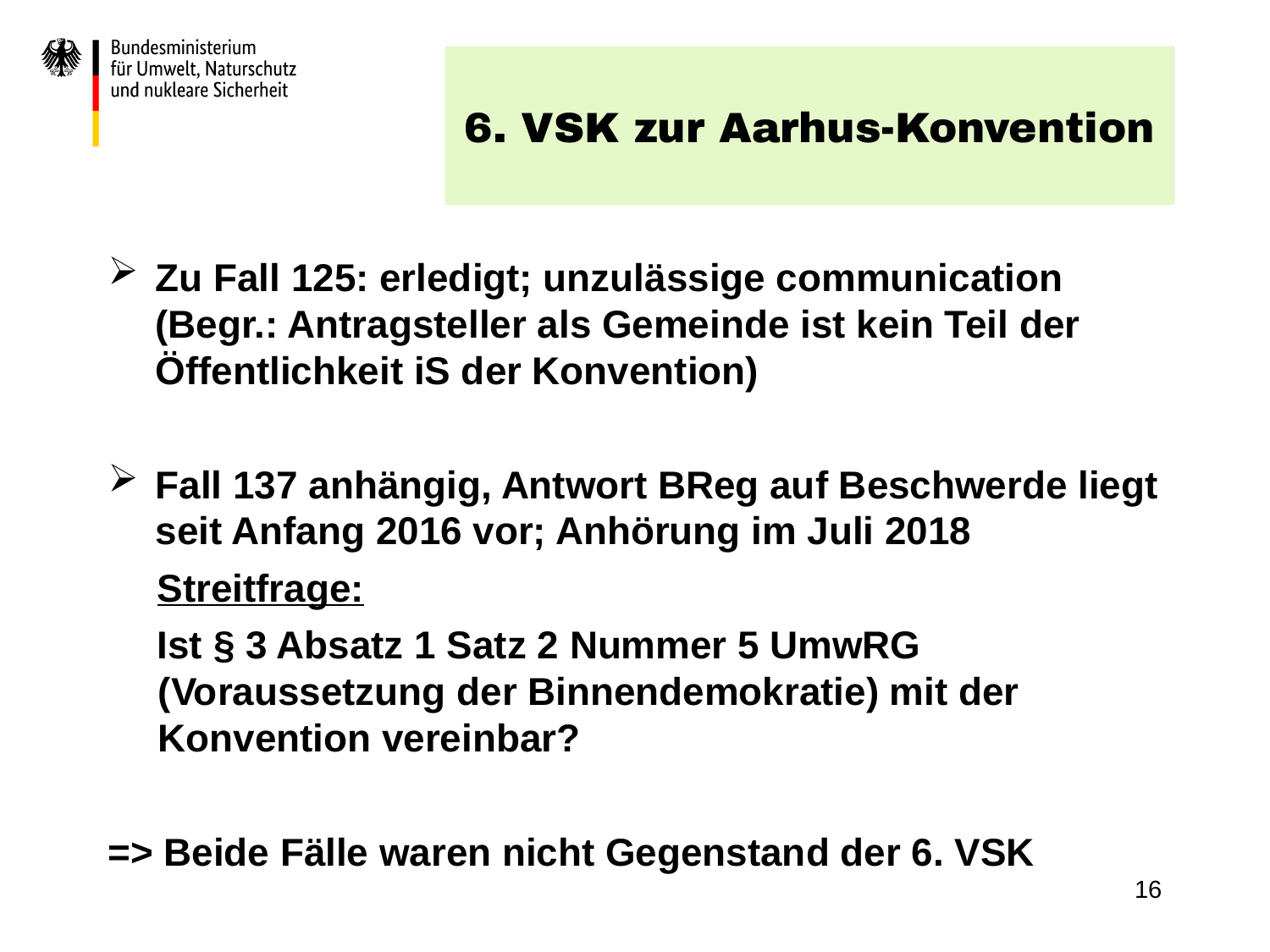

# 6. VSK zur Aarhus-Konvention
Zu Fall 125: erledigt; unzulässige communication
(Begr.: Antragsteller als Gemeinde ist kein Teil der Öffentlichkeit iS der Konvention)

Fall 137 anhängig, Antwort BReg auf Beschwerde liegt seit Anfang 2016 vor; Anhörung im Juli 2018
Streitfrage:
Ist § 3 Absatz 1 Satz 2 Nummer 5 UmwRG (Voraussetzung der Binnendemokratie) mit der Konvention vereinbar?

=> Beide Fälle waren nicht Gegenstand der 6. VSK

16